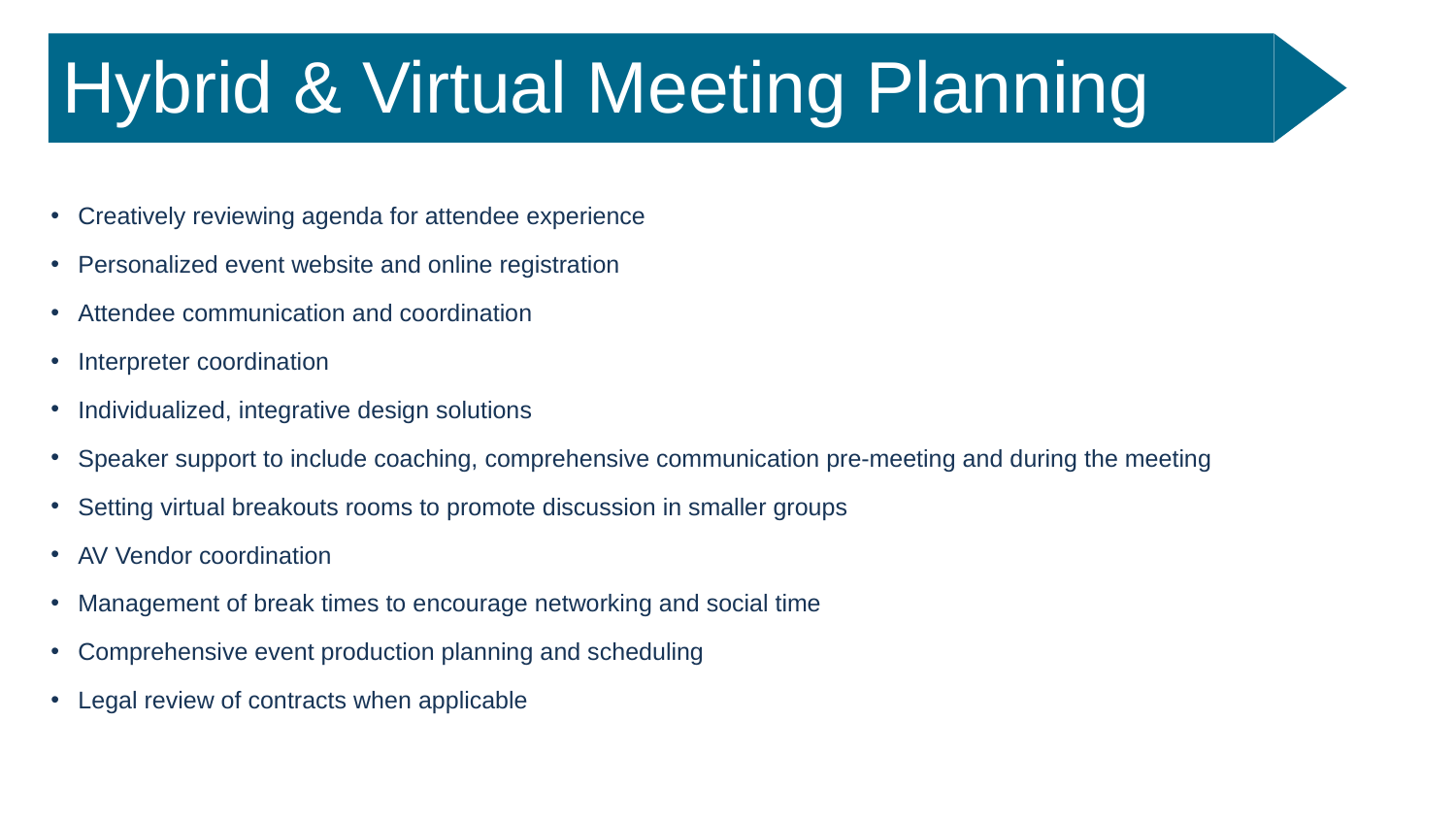

Hybrid & Virtual Meeting Planning
Creatively reviewing agenda for attendee experience
Personalized event website and online registration
Attendee communication and coordination
Interpreter coordination
Individualized, integrative design solutions
Speaker support to include coaching, comprehensive communication pre-meeting and during the meeting
Setting virtual breakouts rooms to promote discussion in smaller groups
AV Vendor coordination
Management of break times to encourage networking and social time
Comprehensive event production planning and scheduling
Legal review of contracts when applicable